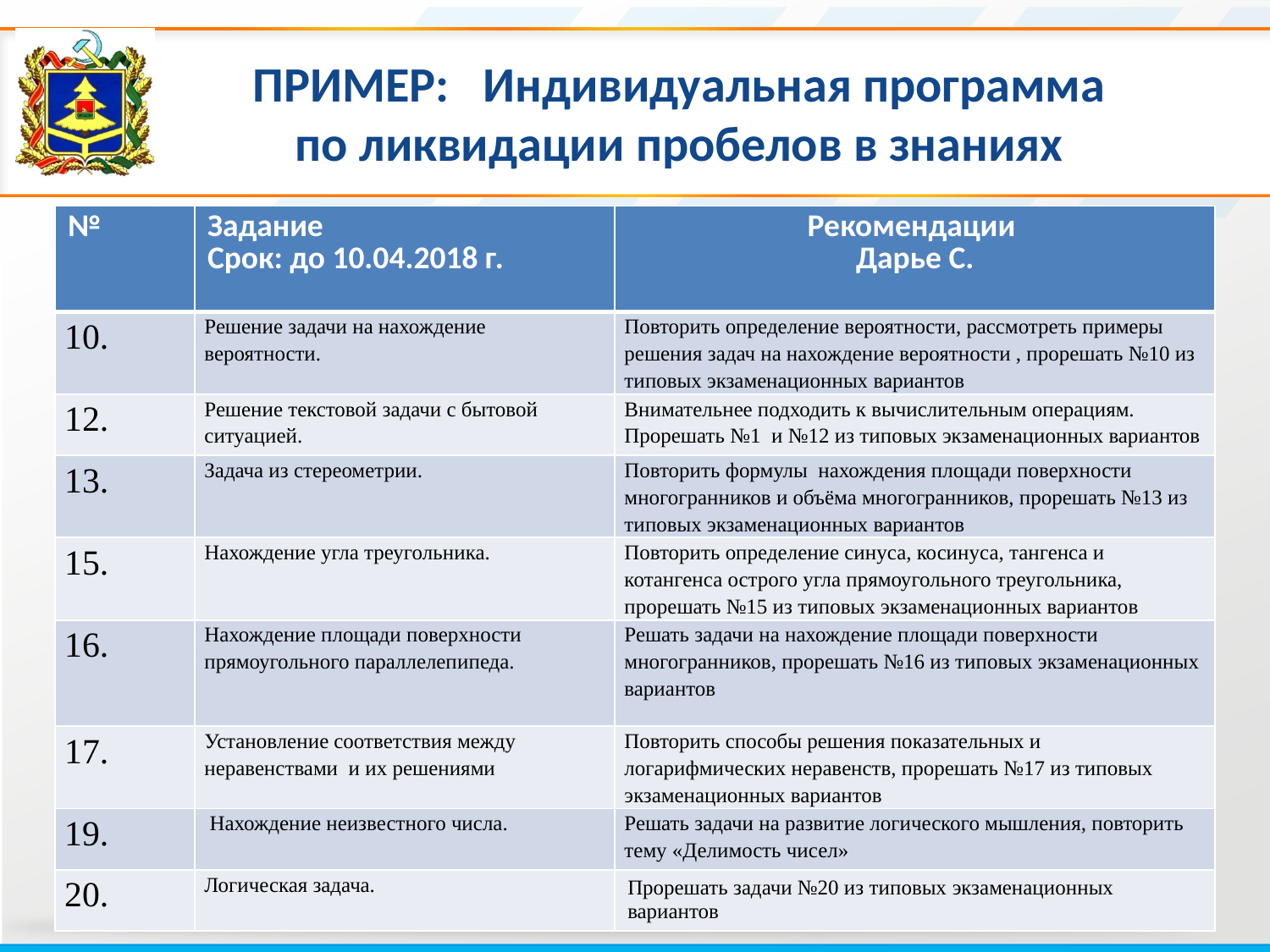

ПРИМЕР:   Индивидуальная программа
по ликвидации пробелов в знаниях
| № | Задание Срок: до 10.04.2018 г. | Рекомендации Дарье С. |
| --- | --- | --- |
| 10. | Решение задачи на нахождение вероятности. | Повторить определение вероятности, рассмотреть примеры решения задач на нахождение вероятности , прорешать №10 из типовых экзаменационных вариантов |
| 12. | Решение текстовой задачи с бытовой ситуацией. | Внимательнее подходить к вычислительным операциям. Прорешать №1 и №12 из типовых экзаменационных вариантов |
| 13. | Задача из стереометрии. | Повторить формулы нахождения площади поверхности многогранников и объёма многогранников, прорешать №13 из типовых экзаменационных вариантов |
| 15. | Нахождение угла треугольника. | Повторить определение синуса, косинуса, тангенса и котангенса острого угла прямоугольного треугольника, прорешать №15 из типовых экзаменационных вариантов |
| 16. | Нахождение площади поверхности прямоугольного параллелепипеда. | Решать задачи на нахождение площади поверхности многогранников, прорешать №16 из типовых экзаменационных вариантов |
| 17. | Установление соответствия между неравенствами и их решениями | Повторить способы решения показательных и логарифмических неравенств, прорешать №17 из типовых экзаменационных вариантов |
| 19. | Нахождение неизвестного числа. | Решать задачи на развитие логического мышления, повторить тему «Делимость чисел» |
| 20. | Логическая задача. | Прорешать задачи №20 из типовых экзаменационных вариантов |